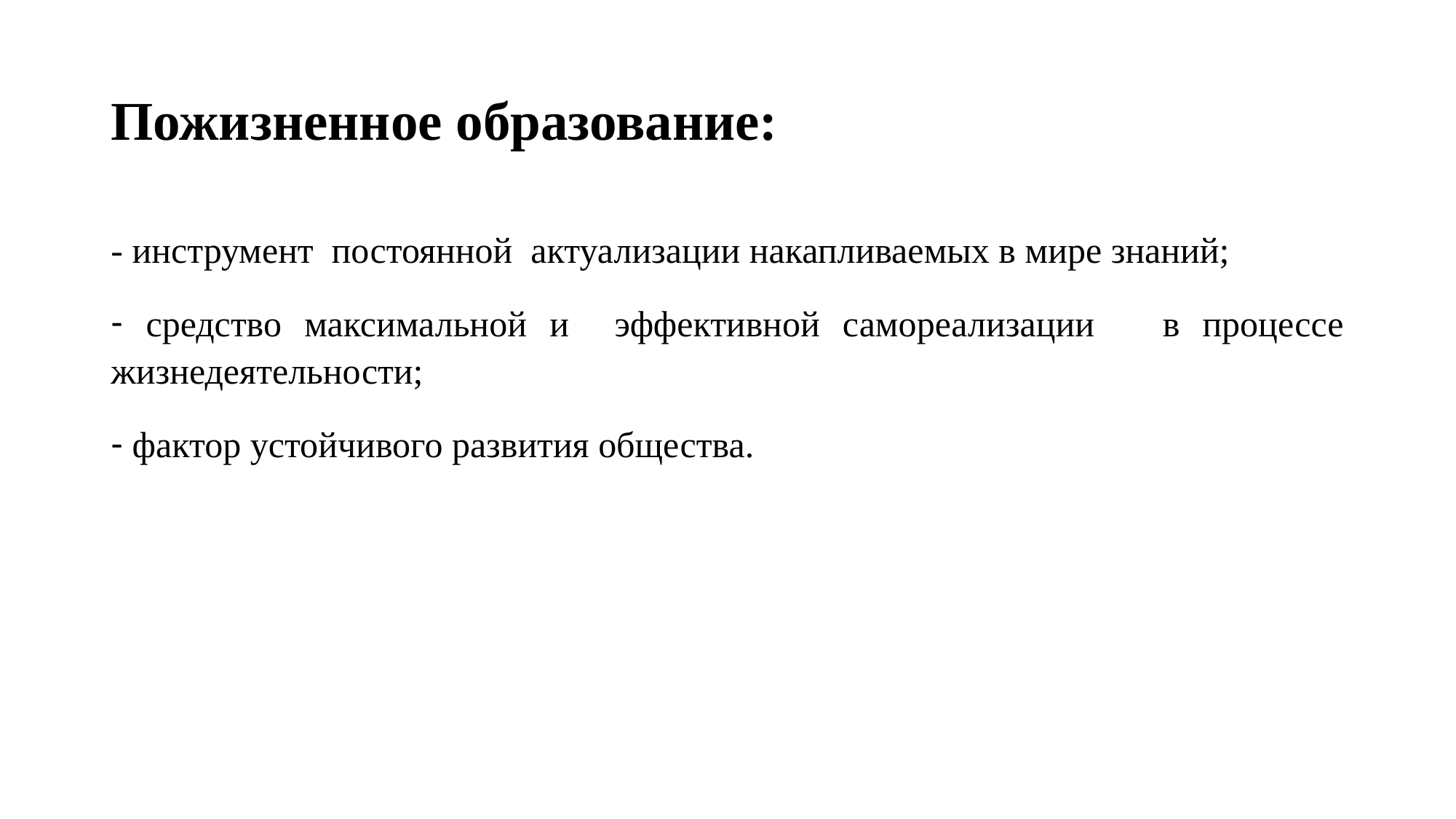

# Пожизненное образование:
- инструмент  постоянной  актуализации накапливаемых в мире знаний;
 средство максимальной и  эффективной самореализации   в процессе жизнедеятельности;
 фактор устойчивого развития общества.